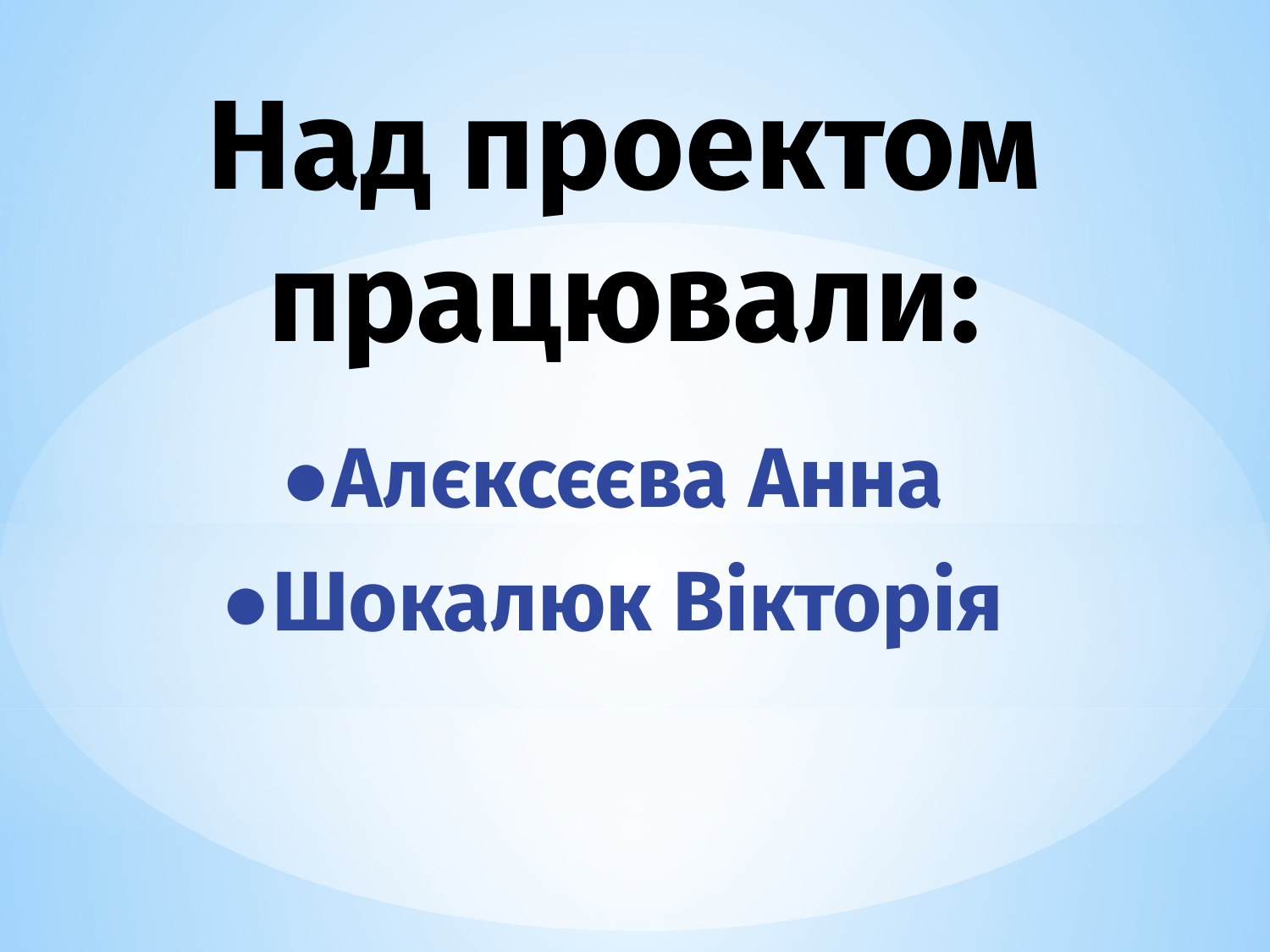

# Над проектом працювали:
●Алєксєєва Анна
●Шокалюк Вікторія